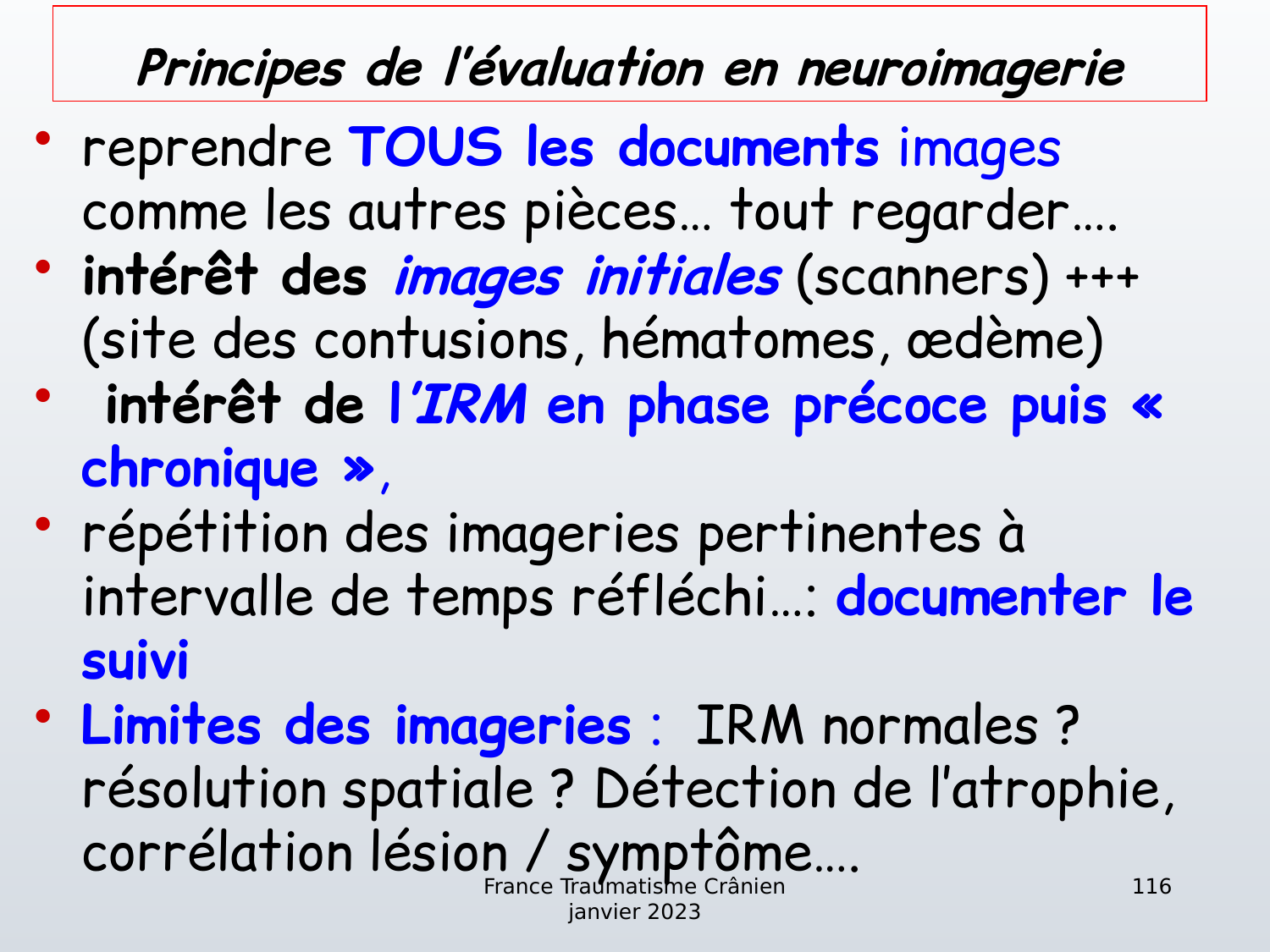

# Principes de l’évaluation en neuroimagerie
reprendre TOUS les documents images comme les autres pièces… tout regarder….
intérêt des images initiales (scanners) +++ (site des contusions, hématomes, œdème)
 intérêt de l’IRM en phase précoce puis « chronique »,
répétition des imageries pertinentes à intervalle de temps réfléchi…: documenter le suivi
Limites des imageries :  IRM normales ? résolution spatiale ? Détection de l’atrophie, corrélation lésion / symptôme….
France Traumatisme Crânien janvier 2023
116